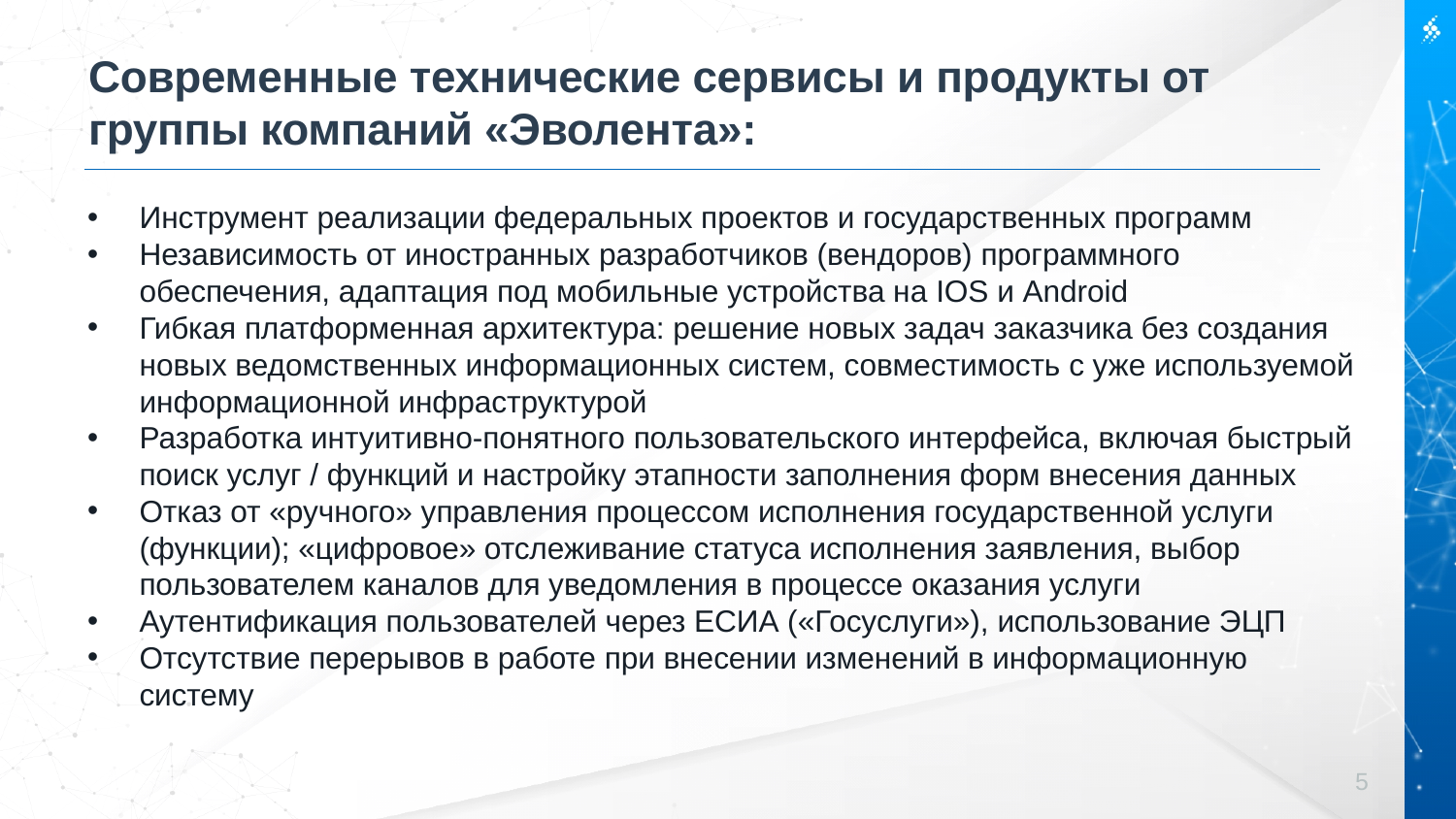

# Современные технические сервисы и продукты от группы компаний «Эволента»:
Инструмент реализации федеральных проектов и государственных программ
Независимость от иностранных разработчиков (вендоров) программного обеспечения, адаптация под мобильные устройства на IOS и Android
Гибкая платформенная архитектура: решение новых задач заказчика без создания новых ведомственных информационных систем, совместимость с уже используемой информационной инфраструктурой
Разработка интуитивно-понятного пользовательского интерфейса, включая быстрый поиск услуг / функций и настройку этапности заполнения форм внесения данных
Отказ от «ручного» управления процессом исполнения государственной услуги (функции); «цифровое» отслеживание статуса исполнения заявления, выбор пользователем каналов для уведомления в процессе оказания услуги
Аутентификация пользователей через ЕСИА («Госуслуги»), использование ЭЦП
Отсутствие перерывов в работе при внесении изменений в информационную систему

5